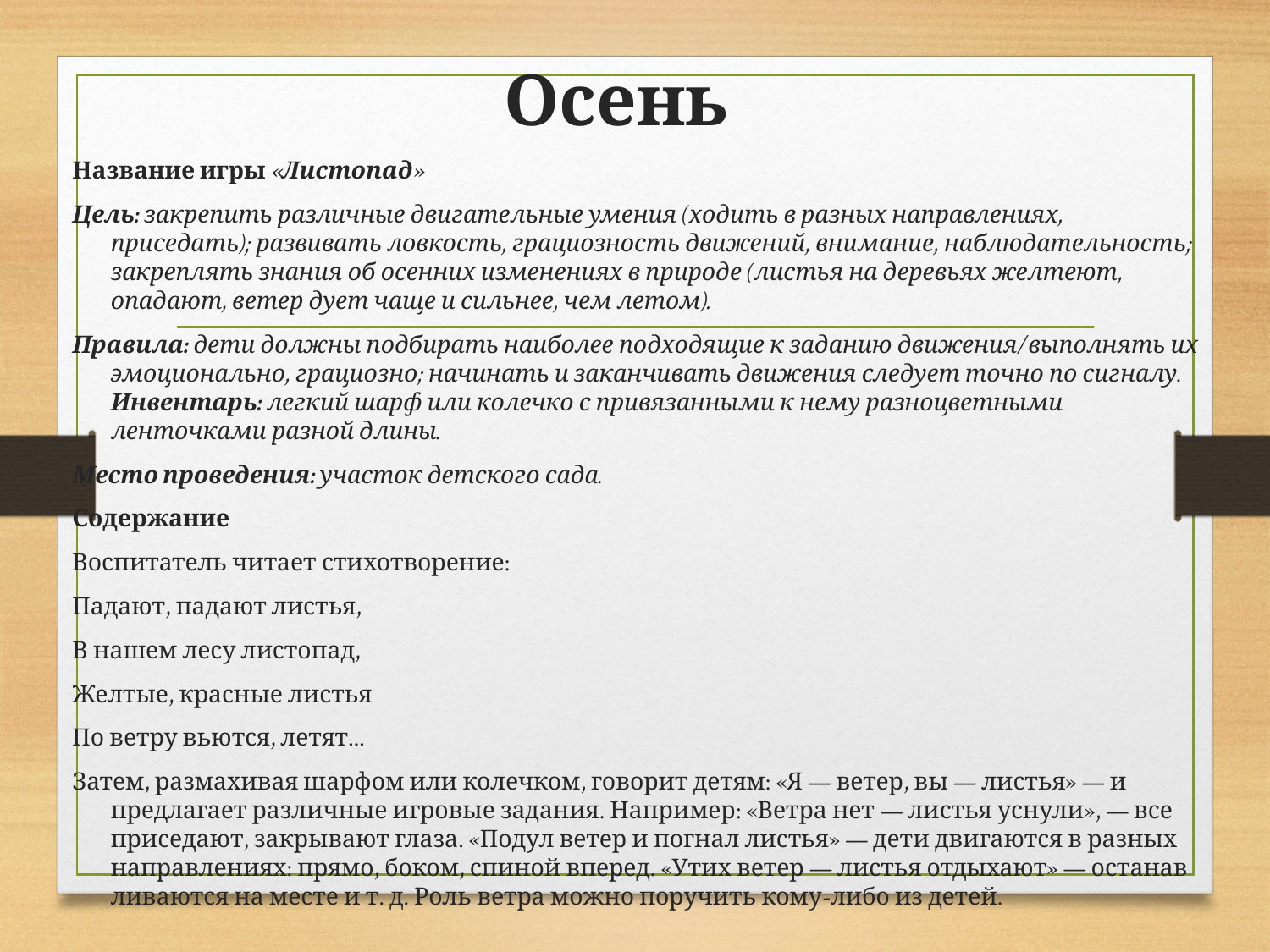

# Осень
Название игры «Листопад»
Цель: закрепить различные двигательные уме­ния (ходить в разных направлениях, приседать); развивать ловкость, грациозность движений, внимание, наблюдательность; закреплять знания об осенних изменениях в природе (листья на деревьях желтеют, опадают, ветер дует чаще и сильнее, чем летом).
Правила: дети должны подбирать наиболее подходящие к заданию движения/выполнять их эмоционально, грациозно; начинать и заканчи­вать движения следует точно по сигналу. Инвентарь: легкий шарф или колечко с при­вязанными к нему разноцветными ленточками разной длины.
Место проведения: участок детского сада.
Содержание
Воспитатель читает стихотворение:
Падают, падают листья,
В нашем лесу листопад,
Желтые, красные листья
По ветру вьются, летят...
Затем, размахивая шарфом или колечком, гово­рит детям: «Я — ветер, вы — листья» — и предлага­ет различные игровые задания. Например: «Ветра нет — листья уснули», — все приседают, закрывают глаза. «Подул ветер и погнал листья» — дети двига­ются в разных направлениях: прямо, боком, спиной вперед. «Утих ветер — листья отдыхают» — останав­ливаются на месте и т. д. Роль ветра можно пору­чить кому-либо из детей.